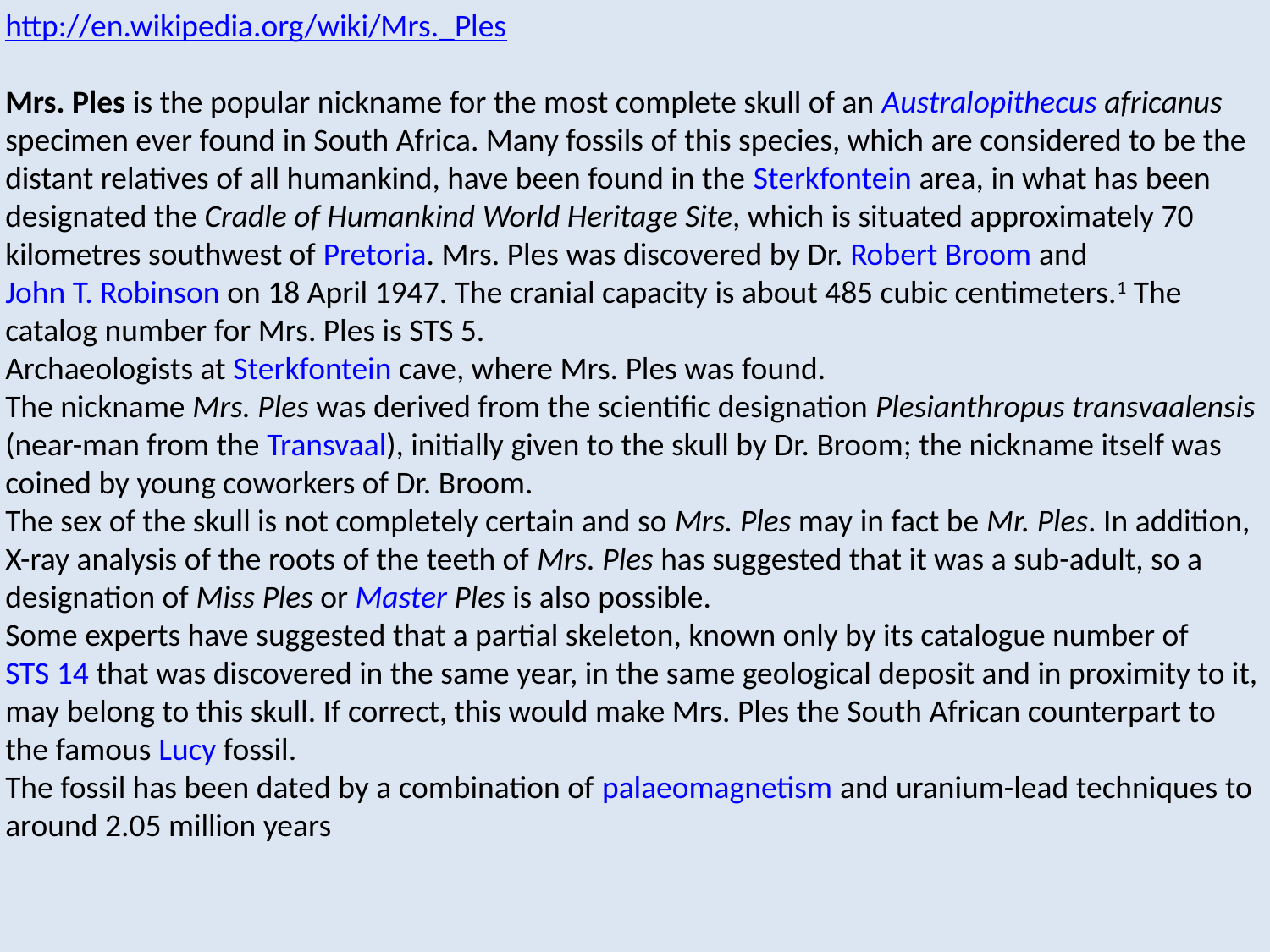

http://en.wikipedia.org/wiki/Mrs._Ples

Mrs. Ples is the popular nickname for the most complete skull of an Australopithecus africanus specimen ever found in South Africa. Many fossils of this species, which are considered to be the distant relatives of all humankind, have been found in the Sterkfontein area, in what has been designated the Cradle of Humankind World Heritage Site, which is situated approximately 70 kilometres southwest of Pretoria. Mrs. Ples was discovered by Dr. Robert Broom and John T. Robinson on 18 April 1947. The cranial capacity is about 485 cubic centimeters.1 The catalog number for Mrs. Ples is STS 5.
Archaeologists at Sterkfontein cave, where Mrs. Ples was found.
The nickname Mrs. Ples was derived from the scientific designation Plesianthropus transvaalensis (near-man from the Transvaal), initially given to the skull by Dr. Broom; the nickname itself was coined by young coworkers of Dr. Broom.
The sex of the skull is not completely certain and so Mrs. Ples may in fact be Mr. Ples. In addition, X-ray analysis of the roots of the teeth of Mrs. Ples has suggested that it was a sub-adult, so a designation of Miss Ples or Master Ples is also possible.
Some experts have suggested that a partial skeleton, known only by its catalogue number of STS 14 that was discovered in the same year, in the same geological deposit and in proximity to it, may belong to this skull. If correct, this would make Mrs. Ples the South African counterpart to the famous Lucy fossil.
The fossil has been dated by a combination of palaeomagnetism and uranium-lead techniques to around 2.05 million years